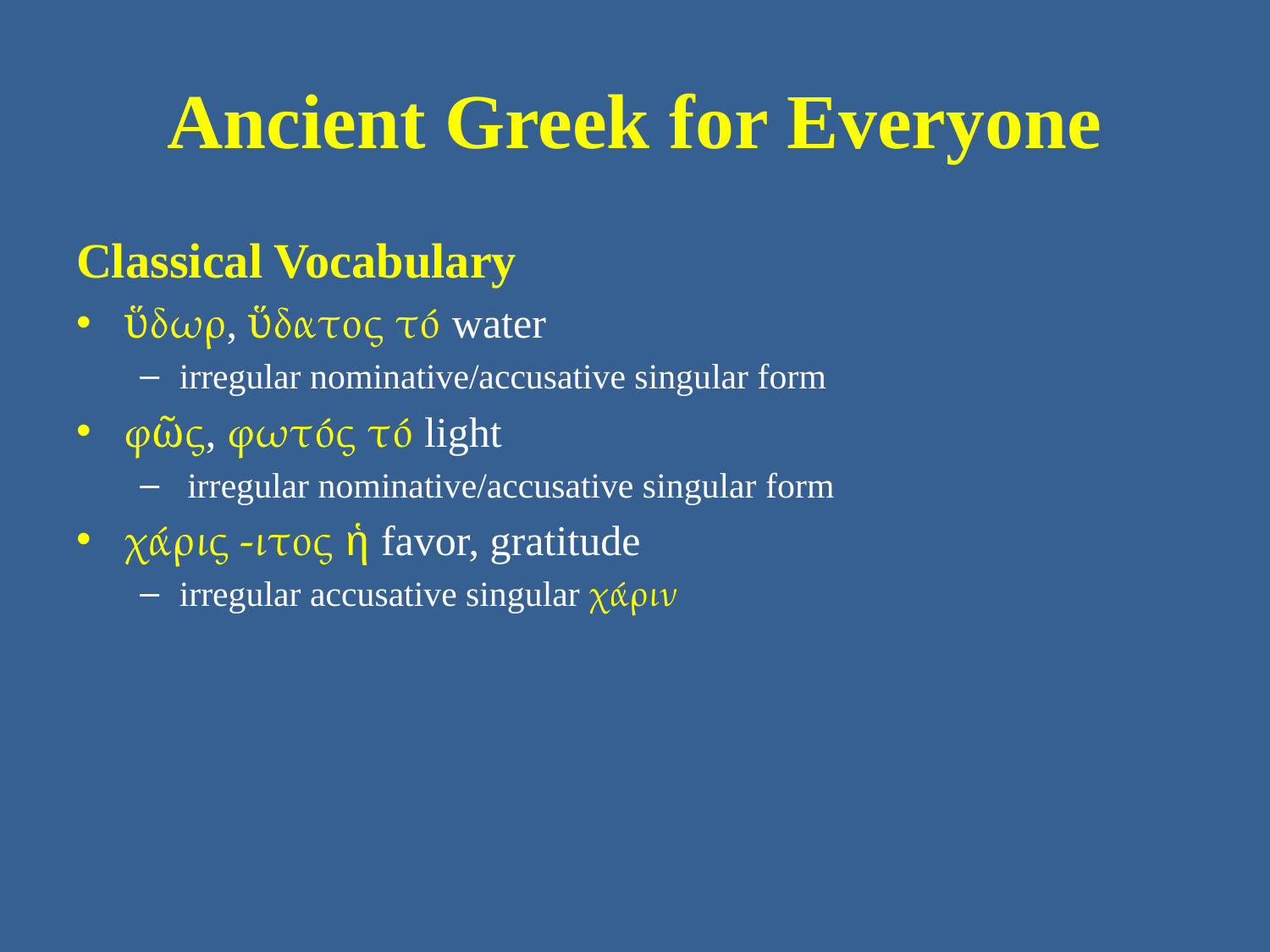

# Ancient Greek for Everyone
Classical Vocabulary
ὕδωρ, ὕδατος τό water
irregular nominative/accusative singular form
φῶς, φωτός τό light
irregular nominative/accusative singular form
χάρις -ιτος ἡ favor, gratitude
irregular accusative singular χάριν